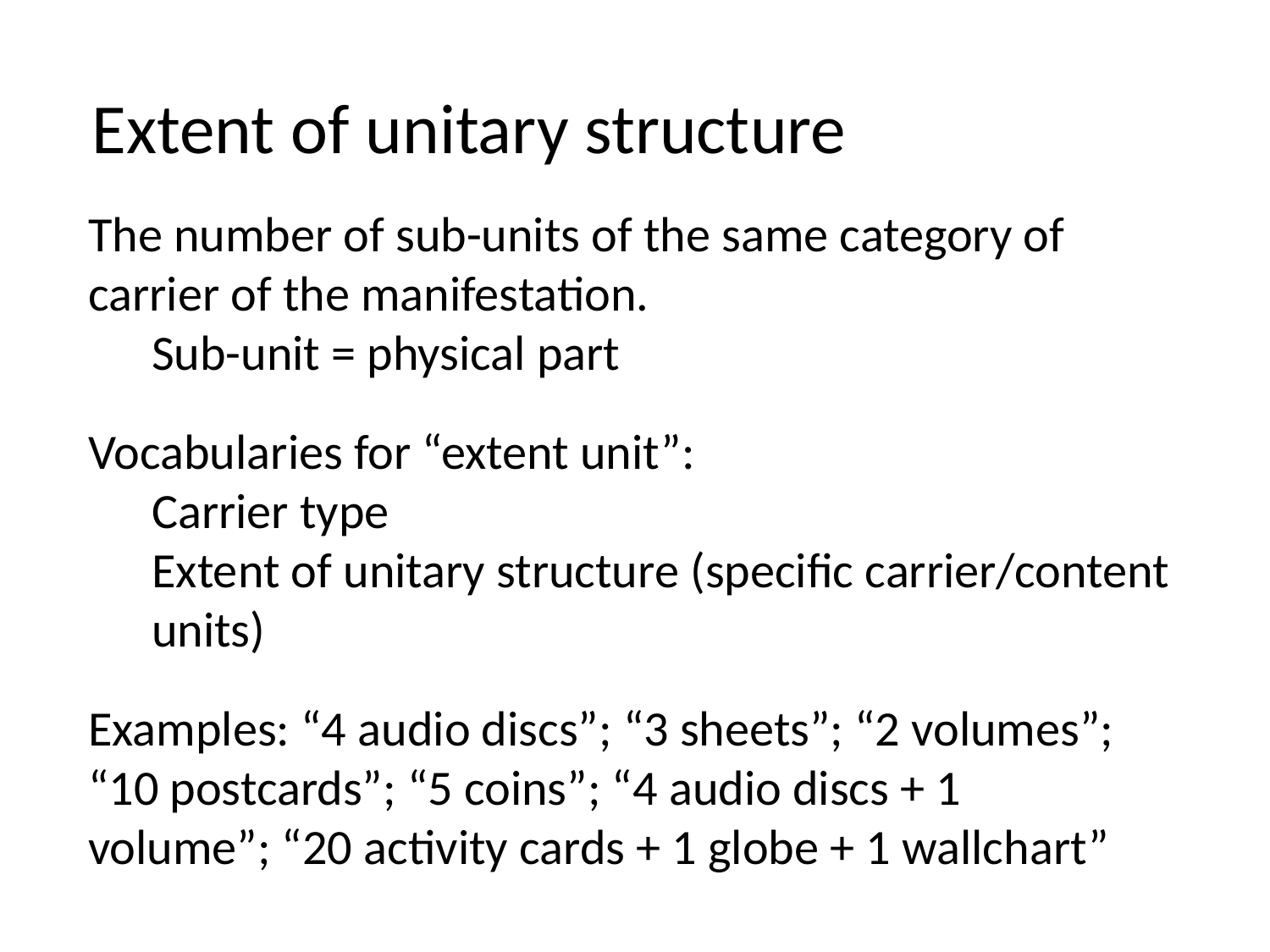

Extent of unitary structure
The number of sub-units of the same category of carrier of the manifestation.
Sub-unit = physical part
Vocabularies for “extent unit”:
Carrier type
Extent of unitary structure (specific carrier/content units)
Examples: “4 audio discs”; “3 sheets”; “2 volumes”; “10 postcards”; “5 coins”; “4 audio discs + 1 volume”; “20 activity cards + 1 globe + 1 wallchart”